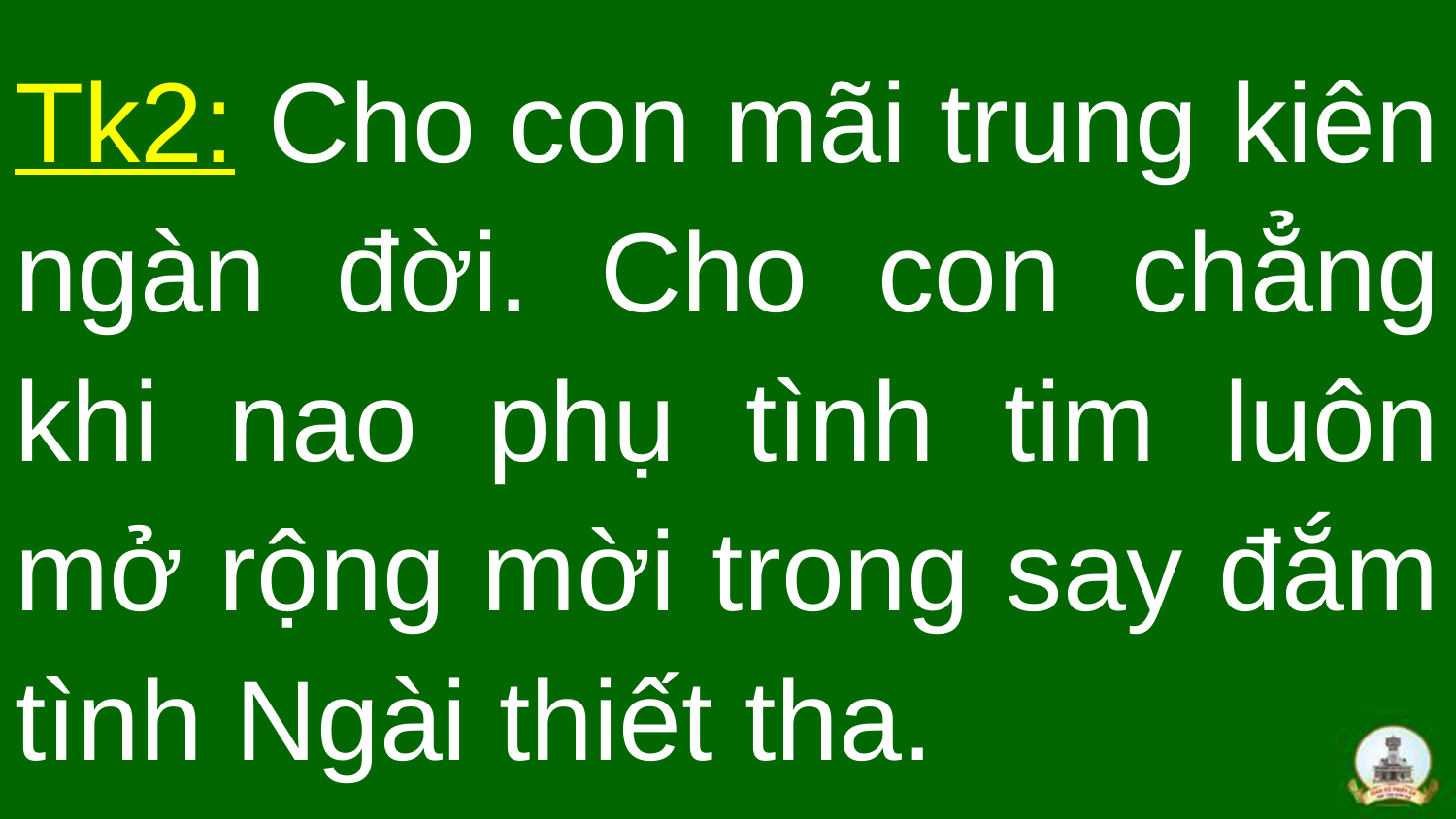

# Tk2: Cho con mãi trung kiên ngàn đời. Cho con chẳng khi nao phụ tình tim luôn mở rộng mời trong say đắm tình Ngài thiết tha.